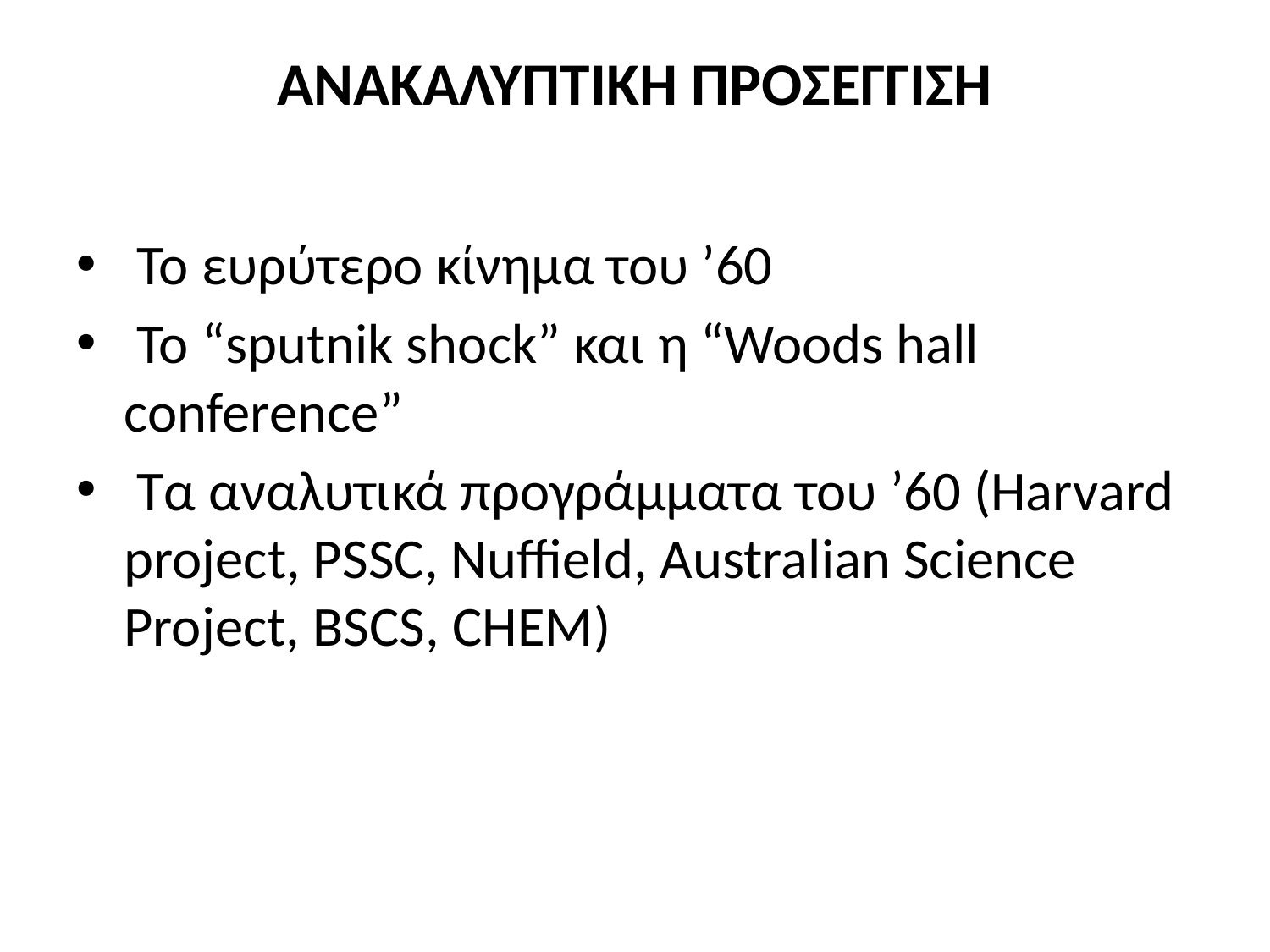

# ΑΝΑΚΑΛΥΠΤΙΚΗ ΠΡΟΣΕΓΓΙΣΗ
 Το ευρύτερο κίνημα του ’60
 Το “sputnik shock” και η “Woods hall conference”
 Tα αναλυτικά προγράμματα του ’60 (Harvard project, PSSC, Nuffield, Australian Science Project, BSCS, CHEM)